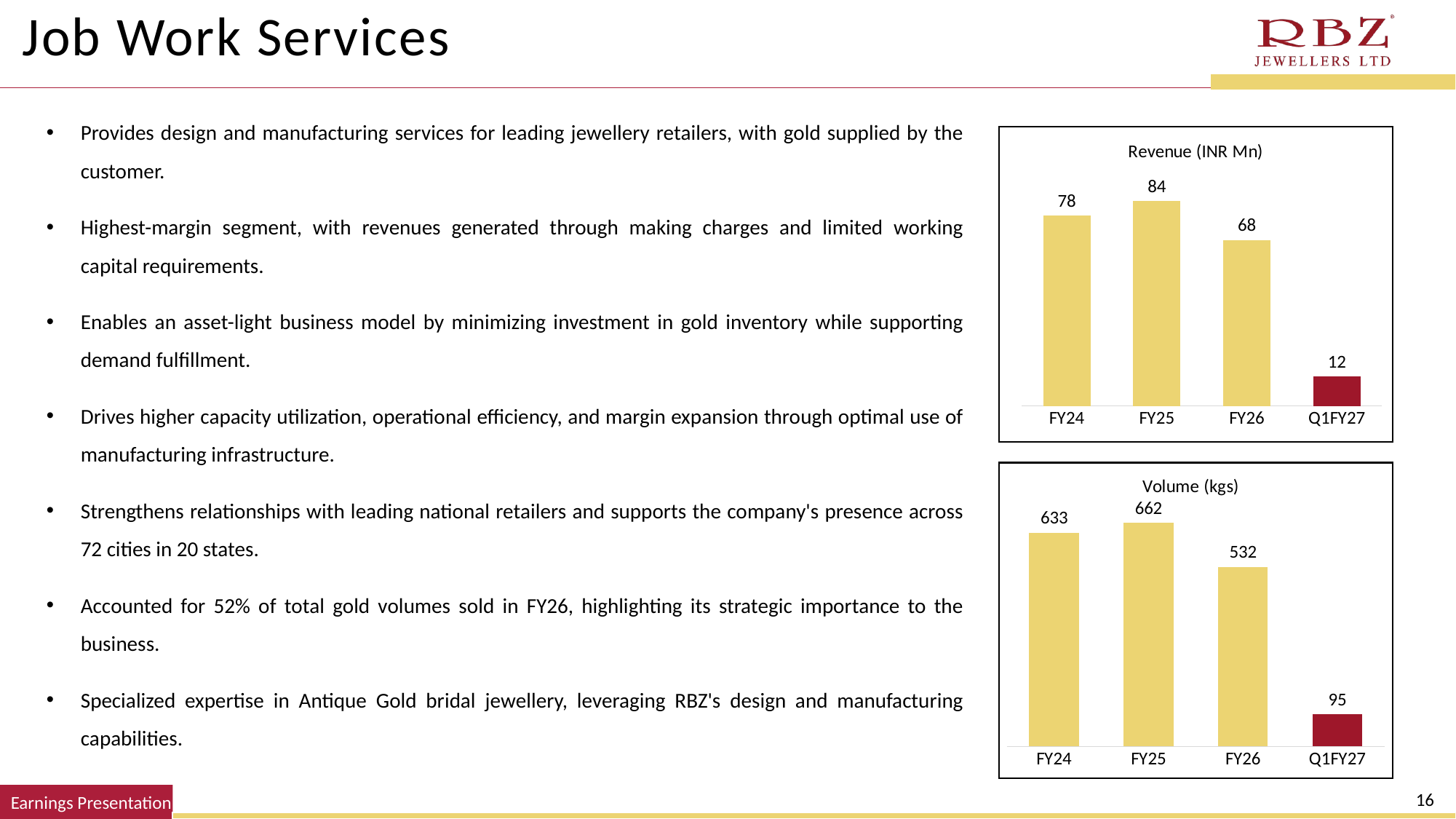

# Job Work Services
Provides design and manufacturing services for leading jewellery retailers, with gold supplied by the customer.
Highest-margin segment, with revenues generated through making charges and limited working capital requirements.
Enables an asset-light business model by minimizing investment in gold inventory while supporting demand fulfillment.
Drives higher capacity utilization, operational efficiency, and margin expansion through optimal use of manufacturing infrastructure.
Strengthens relationships with leading national retailers and supports the company's presence across 72 cities in 20 states.
Accounted for 52% of total gold volumes sold in FY26, highlighting its strategic importance to the business.
Specialized expertise in Antique Gold bridal jewellery, leveraging RBZ's design and manufacturing capabilities.

### Chart: Revenue (INR Mn)

| Category | Revenue |
|---|---|
| FY24 | 78.0 |
| FY25 | 84.0 |
| FY26 | 68.0 |
| Q1FY27 | 12.0 |

### Chart: Volume (kgs)

| Category | Revenue |
|---|---|
| FY24 | 633.0 |
| FY25 | 662.0 |
| FY26 | 532.0 |
| Q1FY27 | 95.0 |